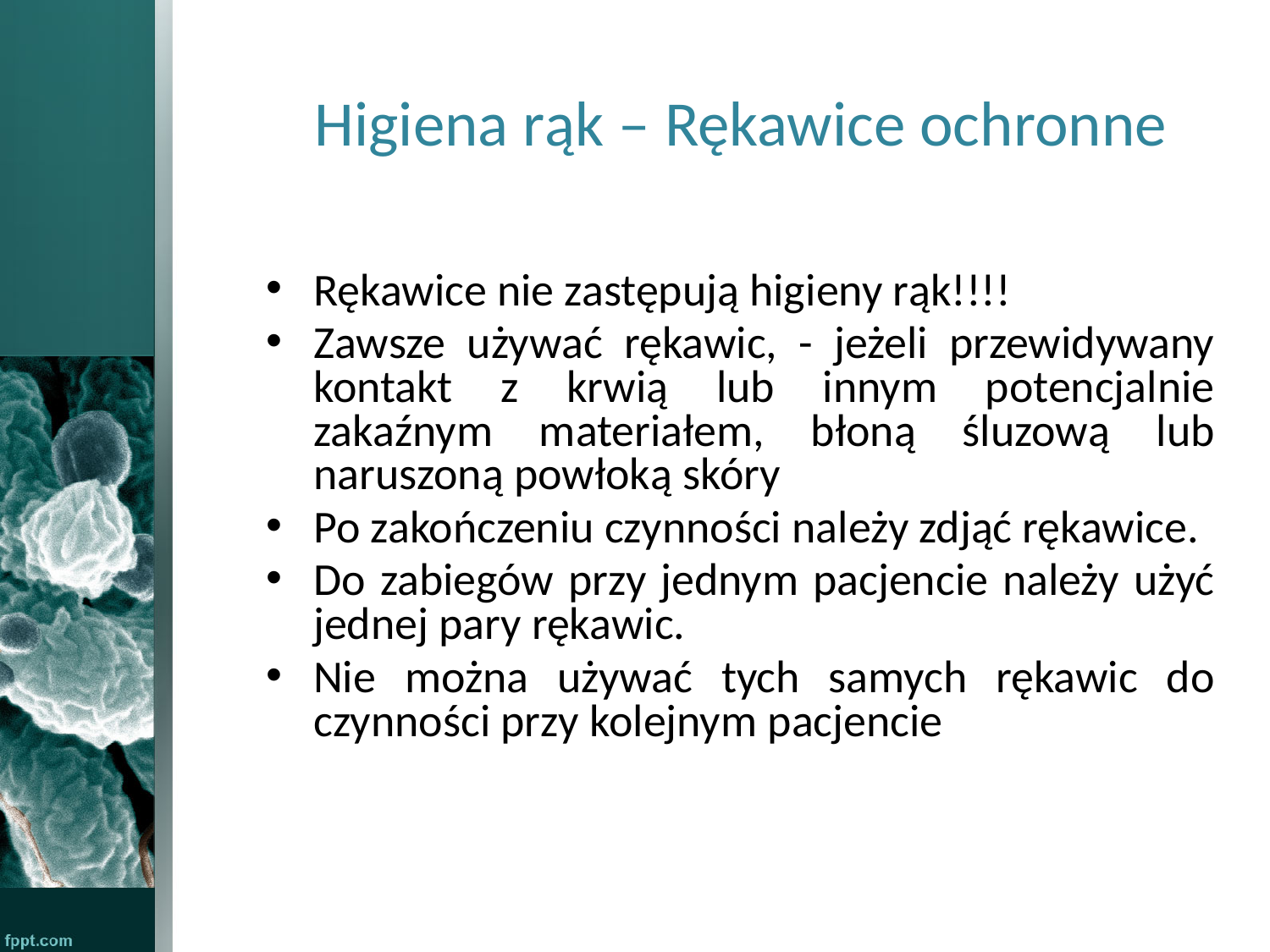

# Higiena rąk – Rękawice ochronne

Rękawice nie zastępują higieny rąk!!!!
Zawsze używać rękawic, - jeżeli przewidywany kontakt z krwią lub innym potencjalnie zakaźnym materiałem, błoną śluzową lub naruszoną powłoką skóry
Po zakończeniu czynności należy zdjąć rękawice.
Do zabiegów przy jednym pacjencie należy użyć jednej pary rękawic.
Nie można używać tych samych rękawic do czynności przy kolejnym pacjencie